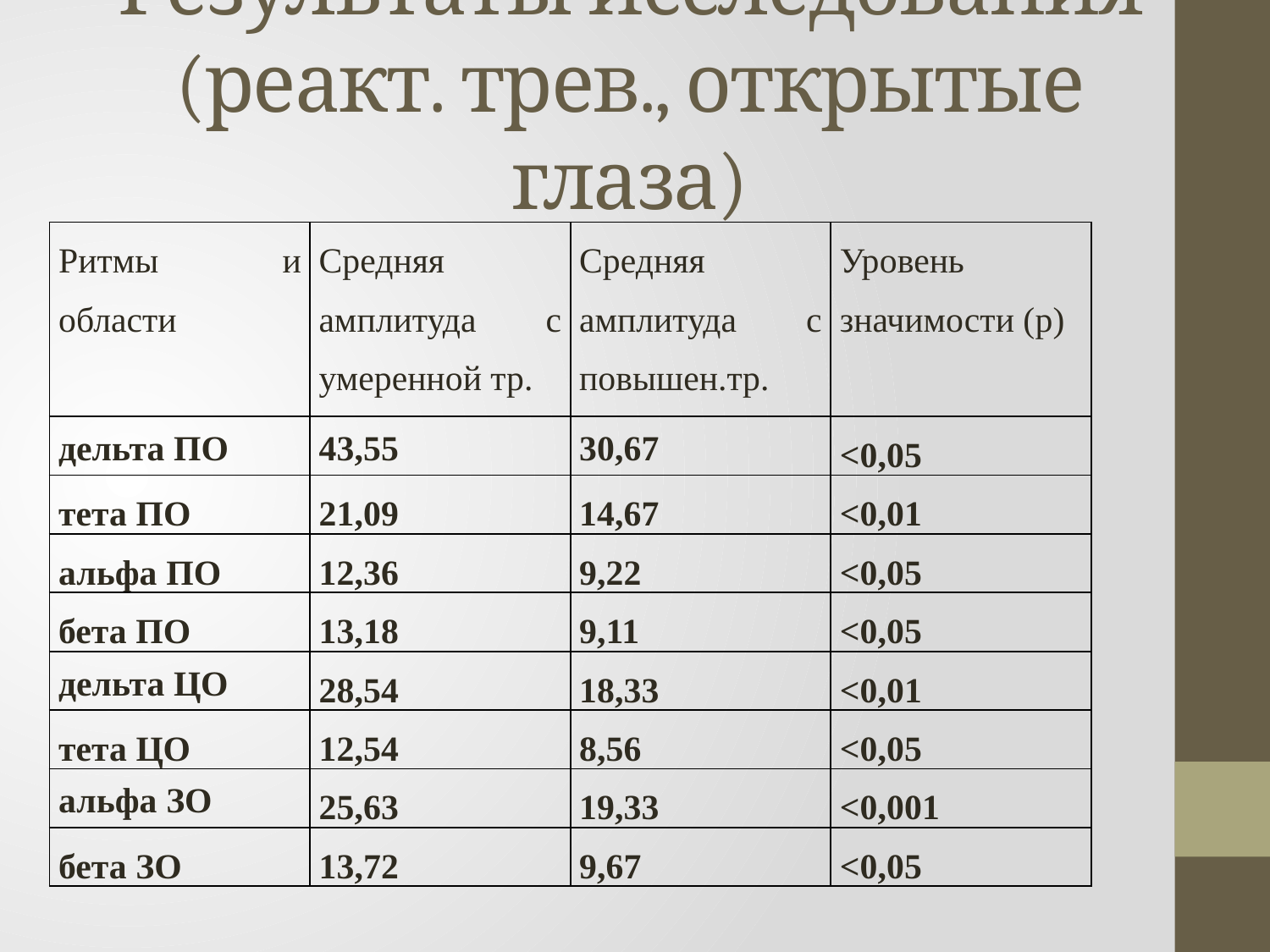

# Результаты исследования (реакт. трев., открытые глаза)
| Ритмы и области | Средняя амплитуда с умеренной тр. | Средняя амплитуда с повышен.тр. | Уровень значимости (p) |
| --- | --- | --- | --- |
| дельта ПО | 43,55 | 30,67 | ˂0,05 |
| тета ПО | 21,09 | 14,67 | ˂0,01 |
| альфа ПО | 12,36 | 9,22 | ˂0,05 |
| бета ПО | 13,18 | 9,11 | ˂0,05 |
| дельта ЦО | 28,54 | 18,33 | ˂0,01 |
| тета ЦО | 12,54 | 8,56 | ˂0,05 |
| альфа ЗО | 25,63 | 19,33 | ˂0,001 |
| бета ЗО | 13,72 | 9,67 | ˂0,05 |